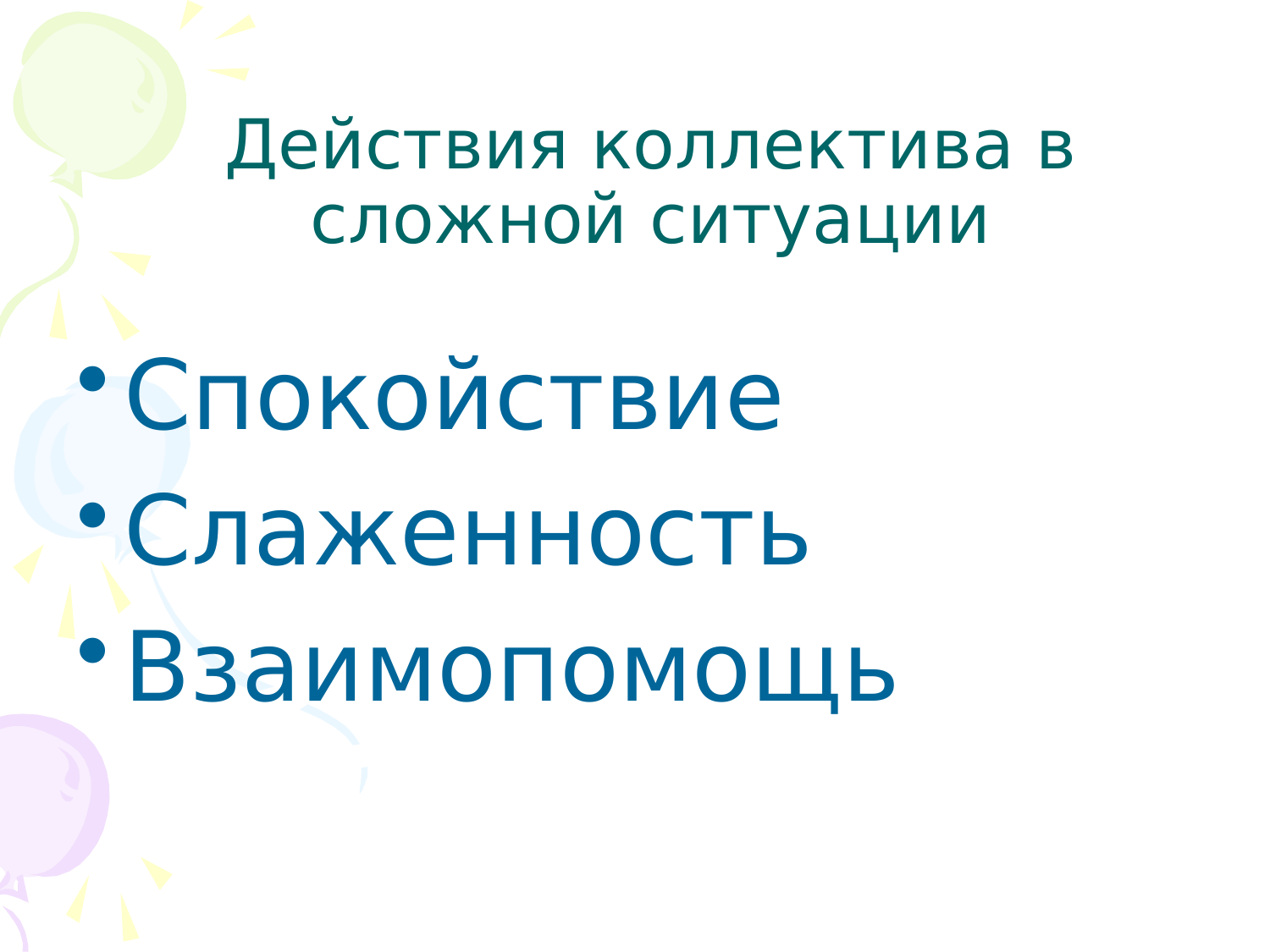

Действия коллектива в сложной ситуации
Спокойствие
Слаженность
Взаимопомощь